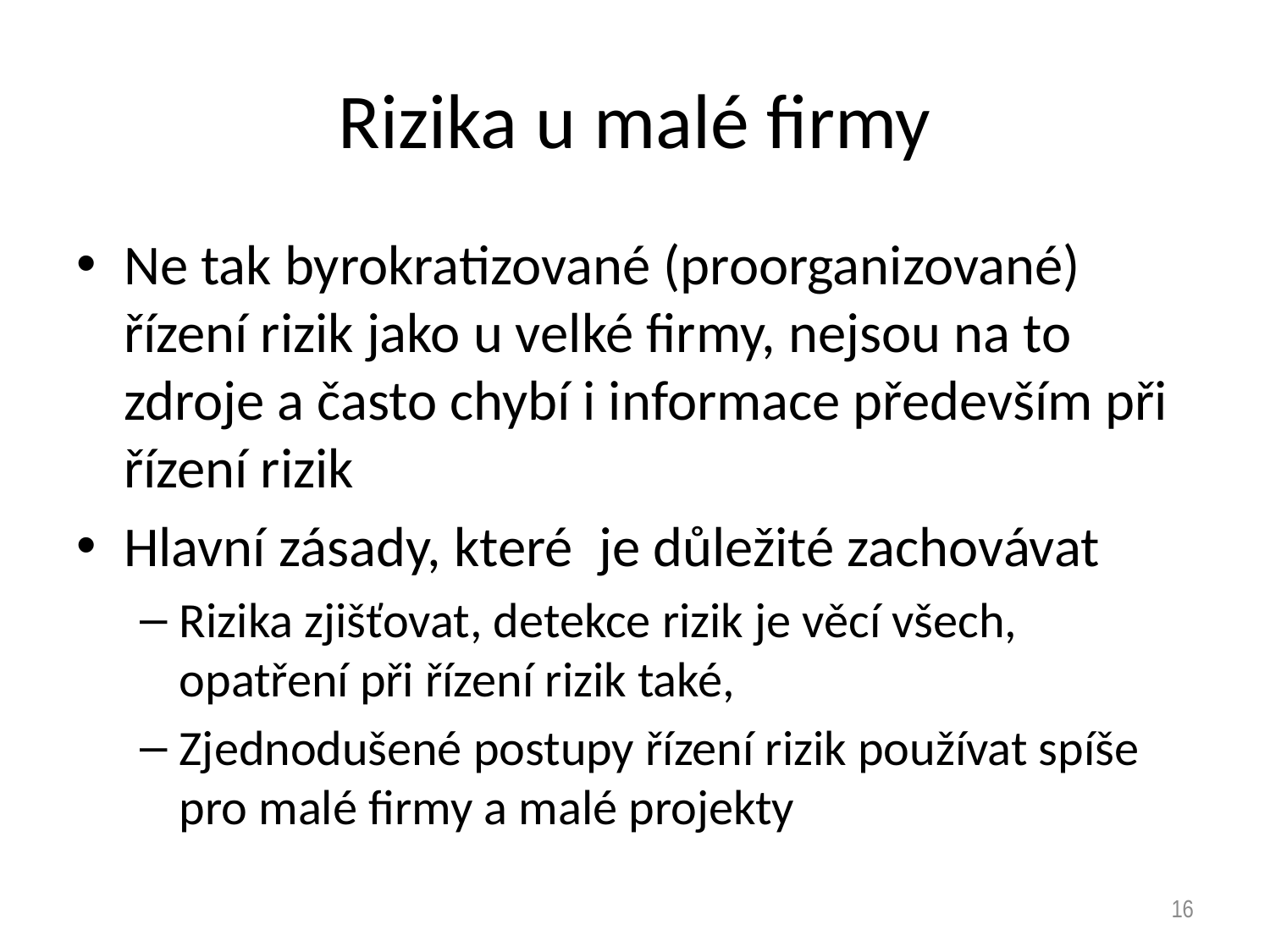

# Rizika u malé firmy
Ne tak byrokratizované (proorganizované) řízení rizik jako u velké firmy, nejsou na to zdroje a často chybí i informace především při řízení rizik
Hlavní zásady, které  je důležité zachovávat
Rizika zjišťovat, detekce rizik je věcí všech, opatření při řízení rizik také,
Zjednodušené postupy řízení rizik používat spíše  pro malé firmy a malé projekty
16